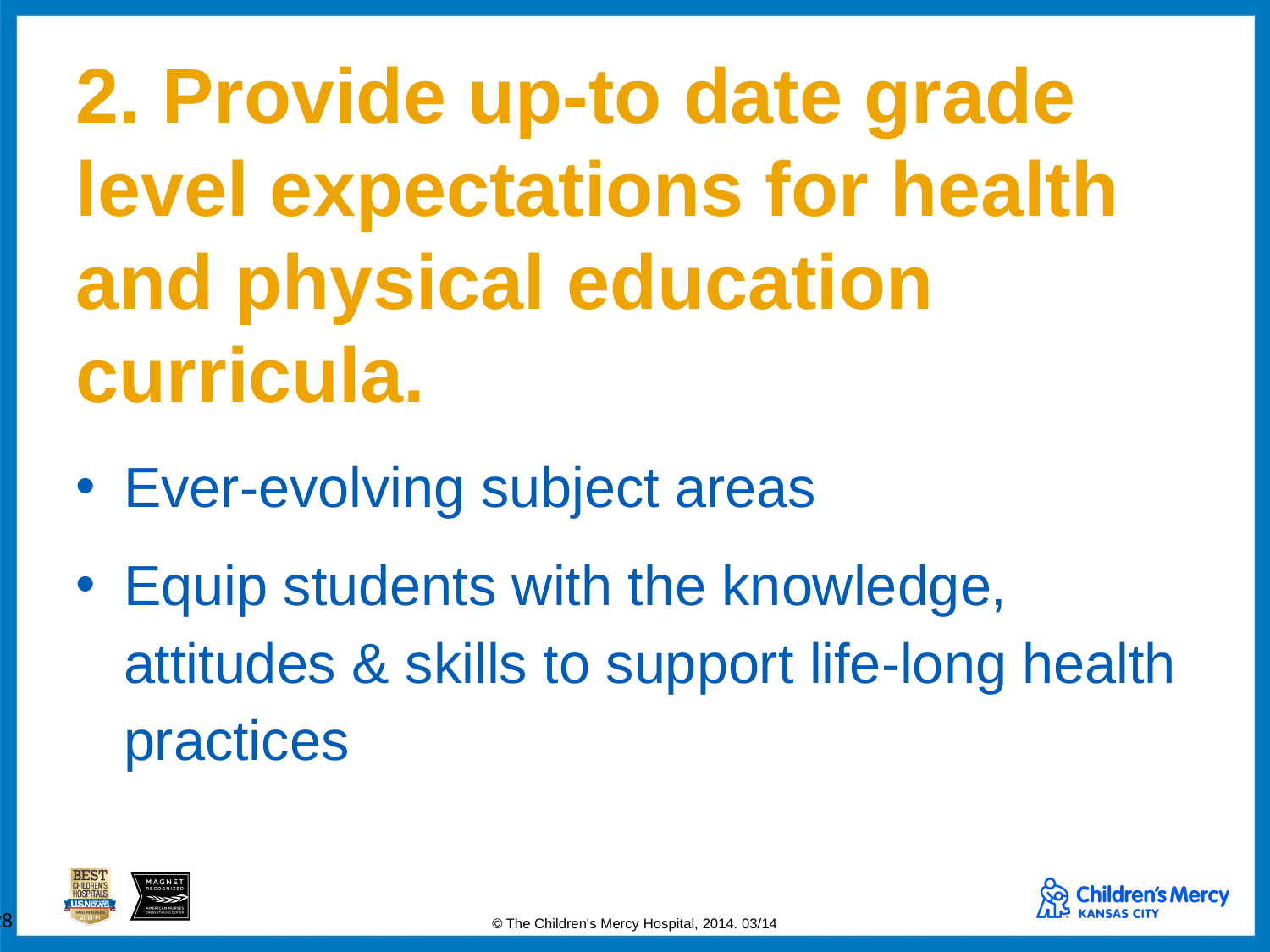

# 2. Provide up-to date grade level expectations for health and physical education curricula.
Ever-evolving subject areas
Equip students with the knowledge, attitudes & skills to support life-long health practices